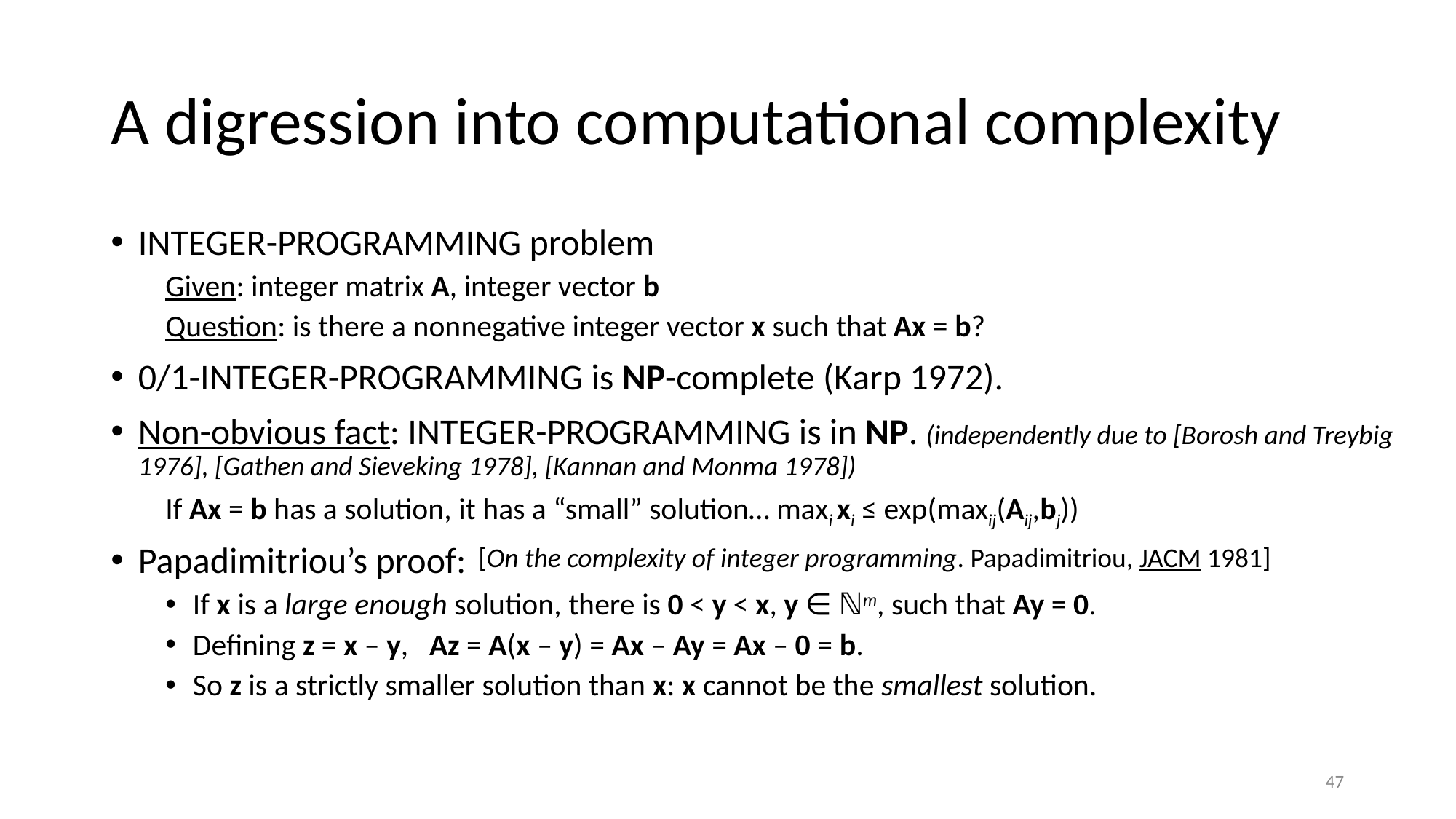

# A digression into computational complexity
Integer-Programming problem
Given: integer matrix A, integer vector b
Question: is there a nonnegative integer vector x such that Ax = b?
0/1-Integer-Programming is NP-complete (Karp 1972).
Non-obvious fact: Integer-Programming is in NP. (independently due to [Borosh and Treybig 1976], [Gathen and Sieveking 1978], [Kannan and Monma 1978])
If Ax = b has a solution, it has a “small” solution… maxi xi ≤ exp(maxij(Aij,bj))
Papadimitriou’s proof:
If x is a large enough solution, there is 0 < y < x, y ∈ ℕm, such that Ay = 0.
Defining z = x – y,   Az = A(x – y) = Ax – Ay = Ax – 0 = b.
So z is a strictly smaller solution than x: x cannot be the smallest solution.
[On the complexity of integer programming. Papadimitriou, JACM 1981]
47